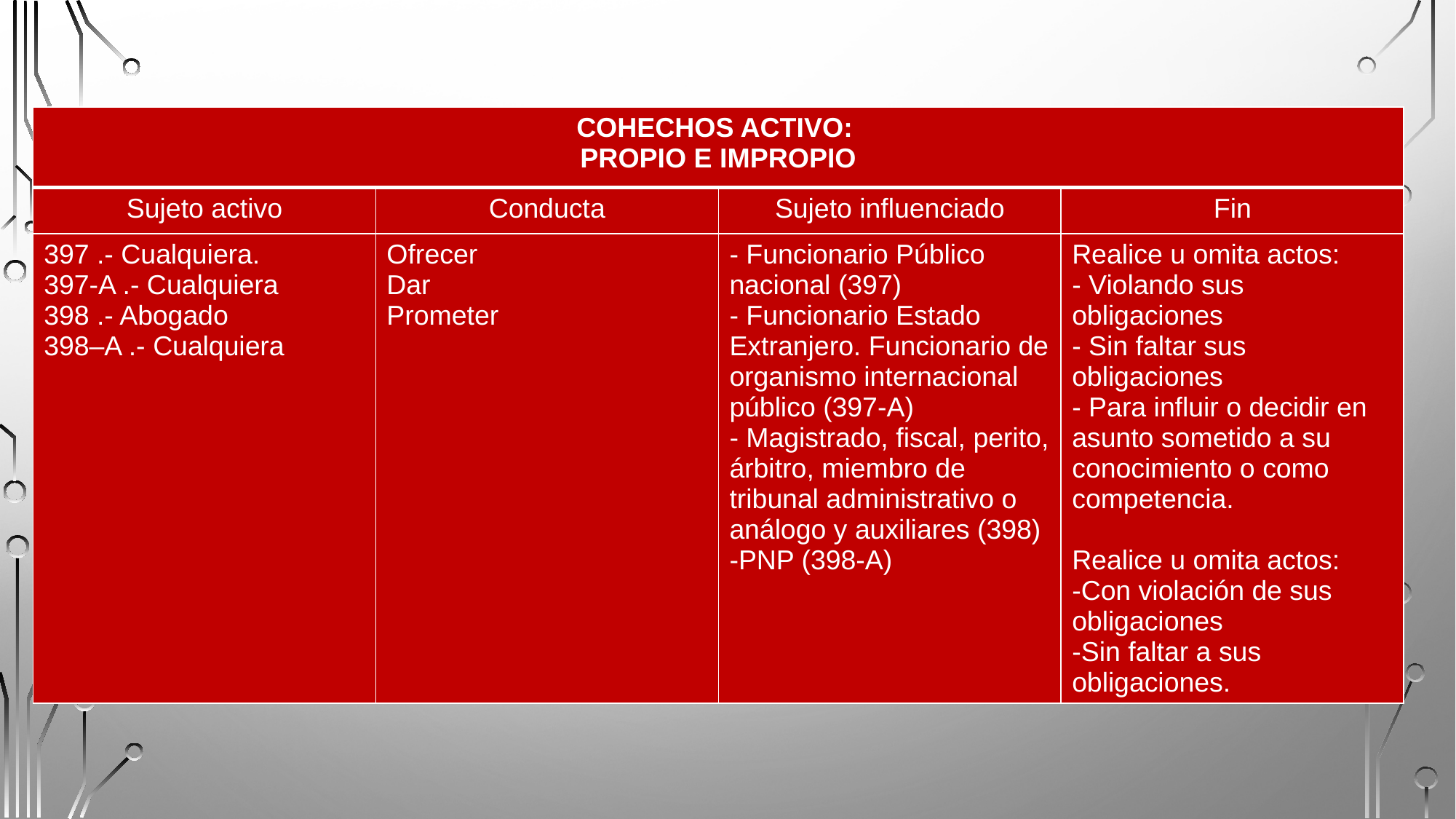

| COHECHOS ACTIVO: PROPIO E IMPROPIO |  |  |  |
| --- | --- | --- | --- |
| Sujeto activo | Conducta | Sujeto influenciado | Fin |
| 397 .- Cualquiera. 397-A .- Cualquiera 398 .- Abogado 398–A .- Cualquiera | Ofrecer Dar Prometer | - Funcionario Público nacional (397) - Funcionario Estado Extranjero. Funcionario de organismo internacional público (397-A) - Magistrado, fiscal, perito, árbitro, miembro de tribunal administrativo o análogo y auxiliares (398) -PNP (398-A) | Realice u omita actos: - Violando sus obligaciones - Sin faltar sus obligaciones - Para influir o decidir en asunto sometido a su conocimiento o como competencia. Realice u omita actos: -Con violación de sus obligaciones -Sin faltar a sus obligaciones. |